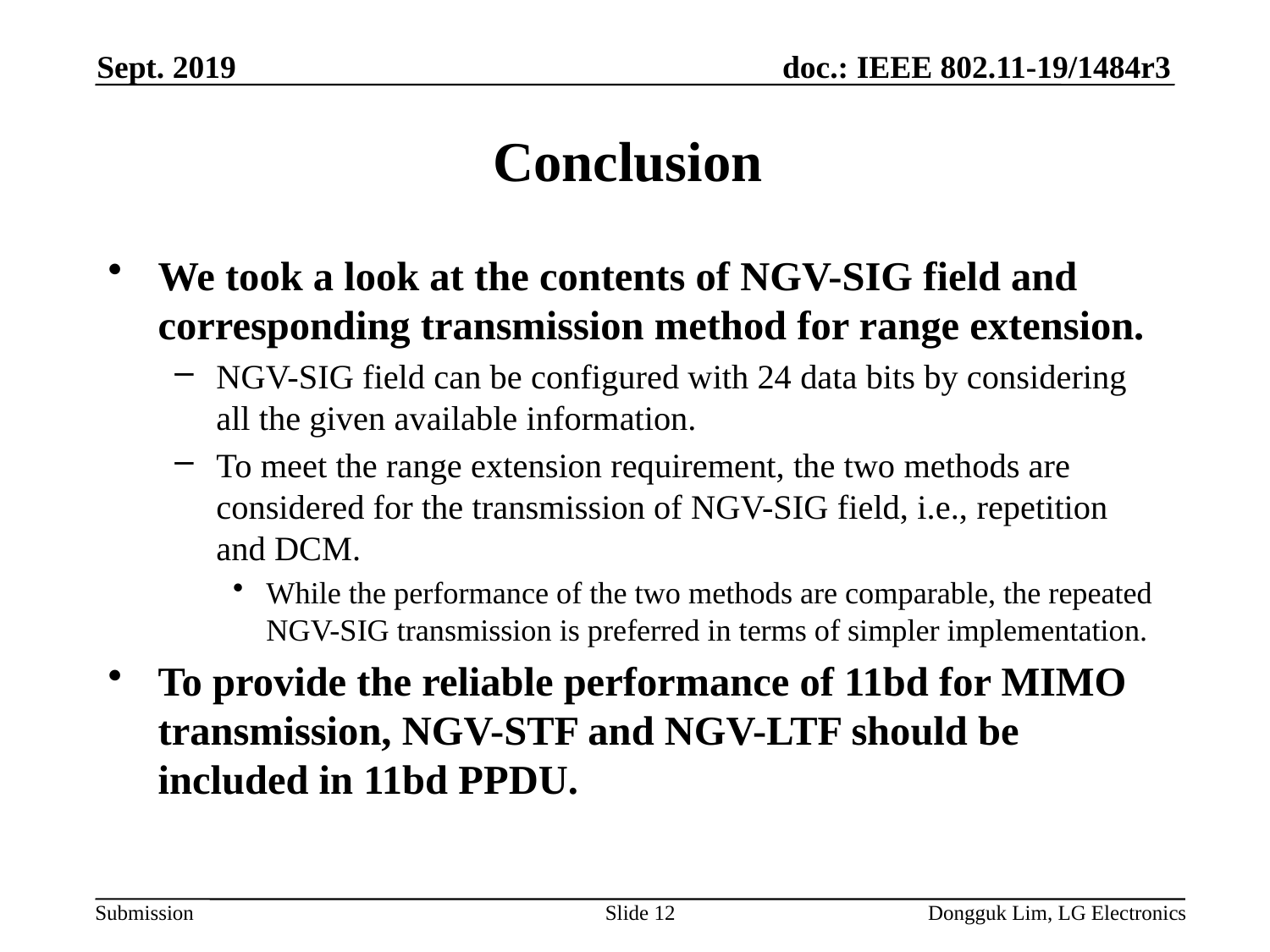

Sept. 2019
# Conclusion
We took a look at the contents of NGV-SIG field and corresponding transmission method for range extension.
NGV-SIG field can be configured with 24 data bits by considering all the given available information.
To meet the range extension requirement, the two methods are considered for the transmission of NGV-SIG field, i.e., repetition and DCM.
While the performance of the two methods are comparable, the repeated NGV-SIG transmission is preferred in terms of simpler implementation.
To provide the reliable performance of 11bd for MIMO transmission, NGV-STF and NGV-LTF should be included in 11bd PPDU.

Slide 12
Dongguk Lim, LG Electronics